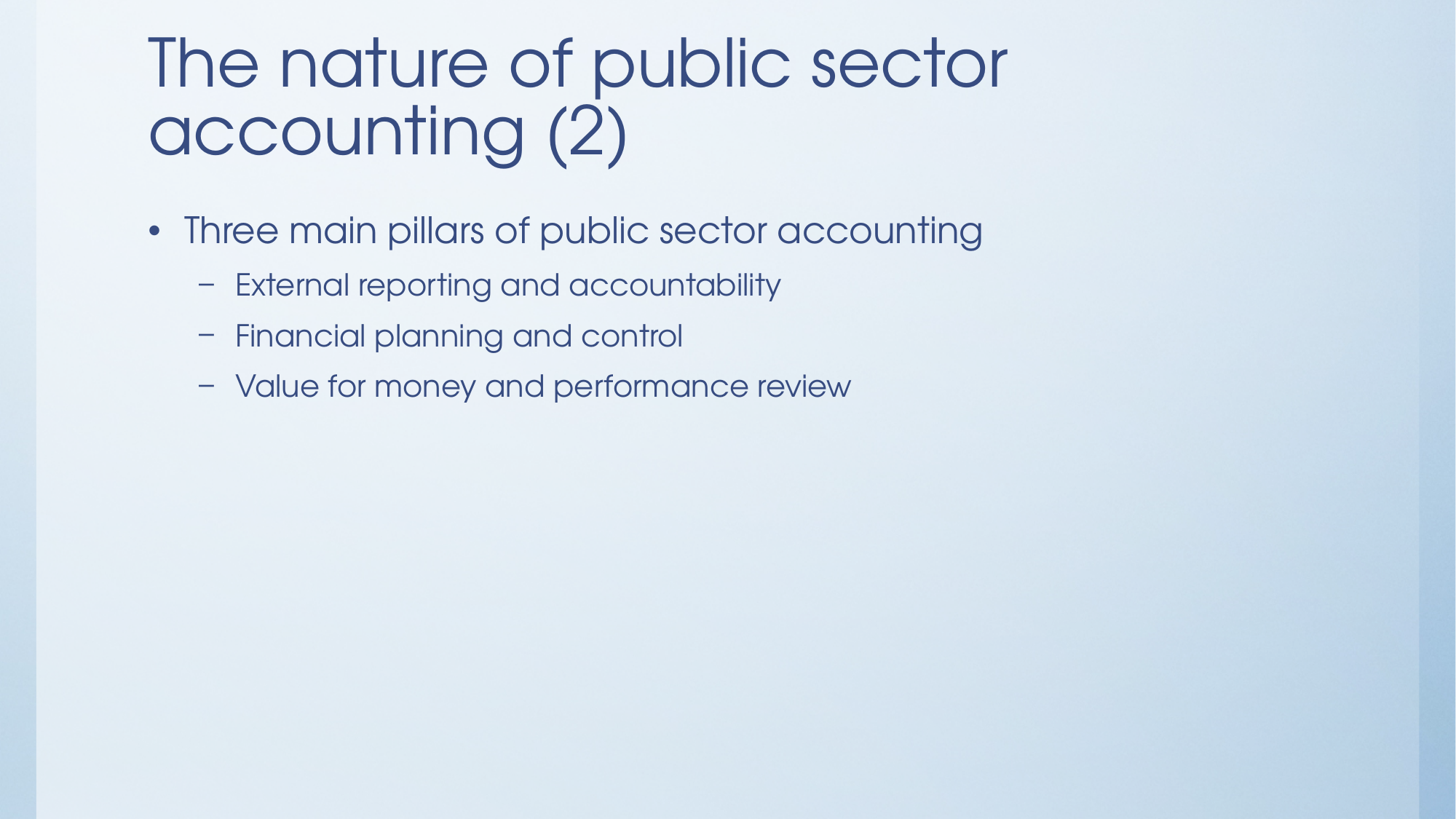

# The nature of public sector accounting (2)
Three main pillars of public sector accounting
External reporting and accountability
Financial planning and control
Value for money and performance review